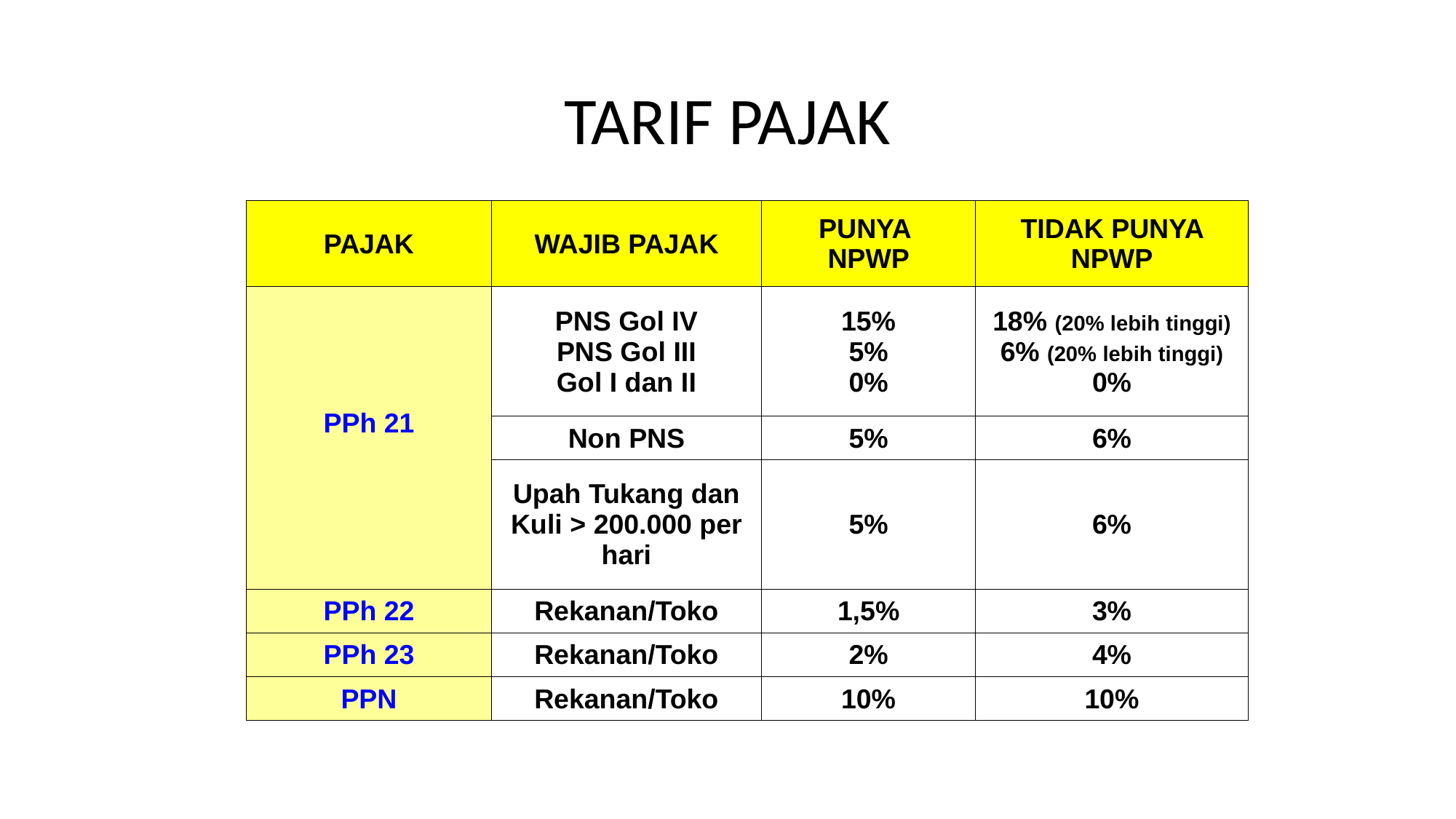

# TARIF PAJAK
| PAJAK | WAJIB PAJAK | PUNYA NPWP | TIDAK PUNYA NPWP |
| --- | --- | --- | --- |
| PPh 21 | PNS Gol IV PNS Gol III Gol I dan II | 15% 5% 0% | 18% (20% lebih tinggi) 6% (20% lebih tinggi) 0% |
|  | Non PNS | 5% | 6% |
|  | Upah Tukang dan Kuli > 200.000 per hari | 5% | 6% |
| PPh 22 | Rekanan/Toko | 1,5% | 3% |
| PPh 23 | Rekanan/Toko | 2% | 4% |
| PPN | Rekanan/Toko | 10% | 10% |